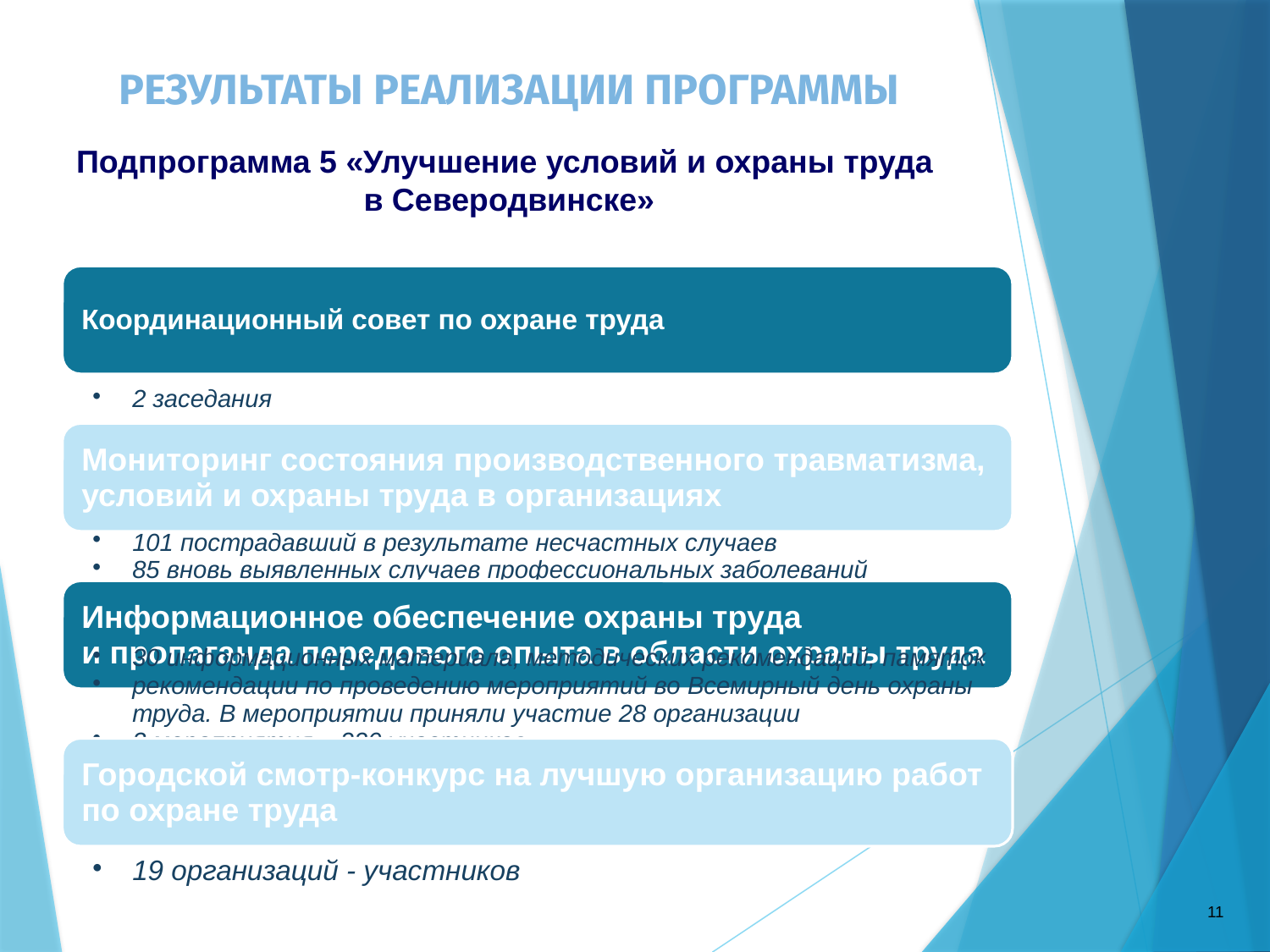

# РЕЗУЛЬТАТЫ РЕАЛИЗАЦИИ ПРОГРАММЫ
Подпрограмма 5 «Улучшение условий и охраны труда
в Северодвинске»
Координационный совет по охране труда
2 заседания
Мониторинг состояния производственного травматизма, условий и охраны труда в организациях
101 пострадавший в результате несчастных случаев
19 организаций - участников
85 вновь выявленных случаев профессиональных заболеваний
3 мероприятия – 220 участников
рекомендации по проведению мероприятий во Всемирный день охраны труда. В мероприятии приняли участие 28 организации
11